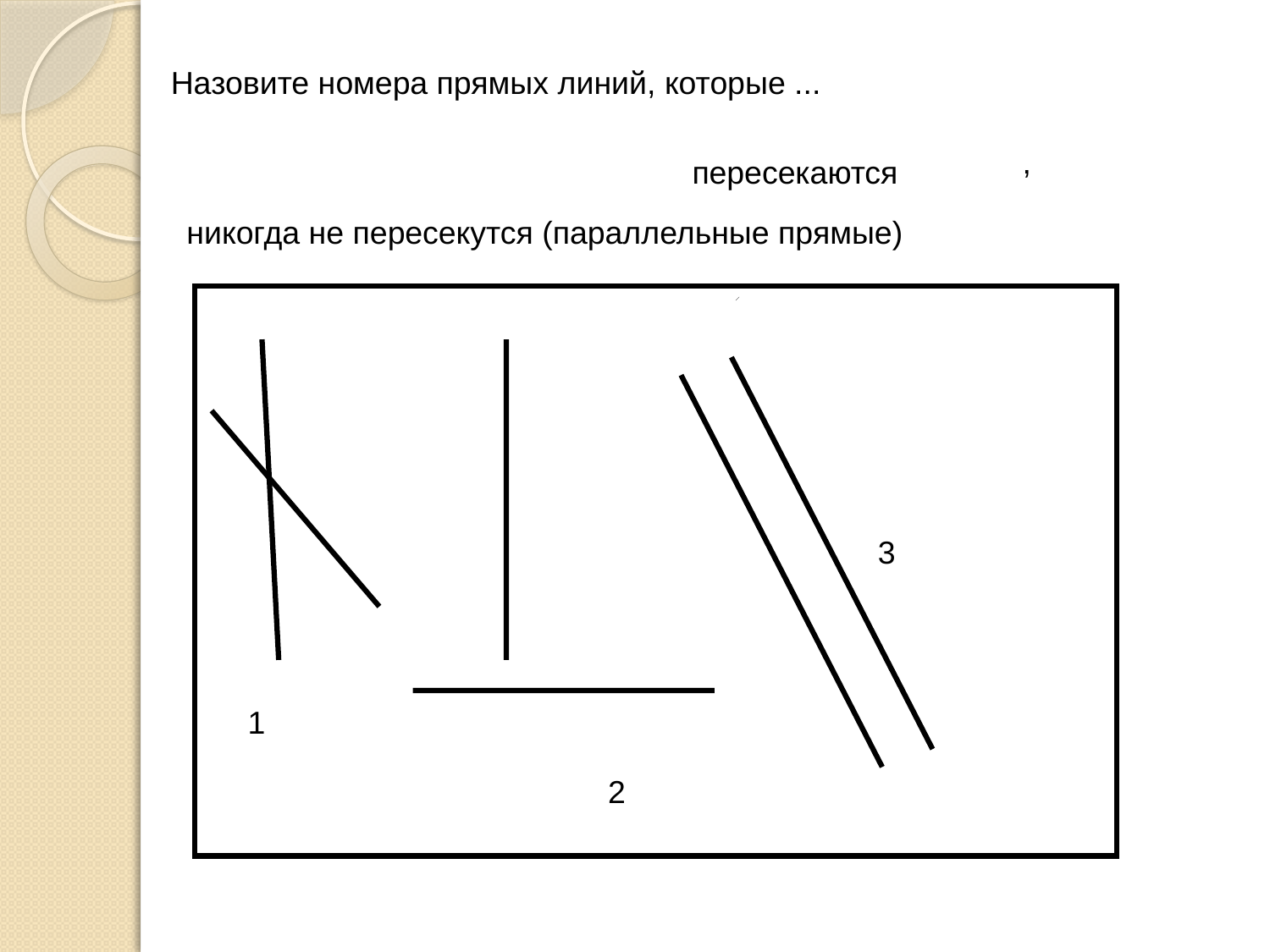

Назовите номера прямых линий, которые ...
,
пересекаются
никогда не пересекутся (параллельные прямые)

3
1
2